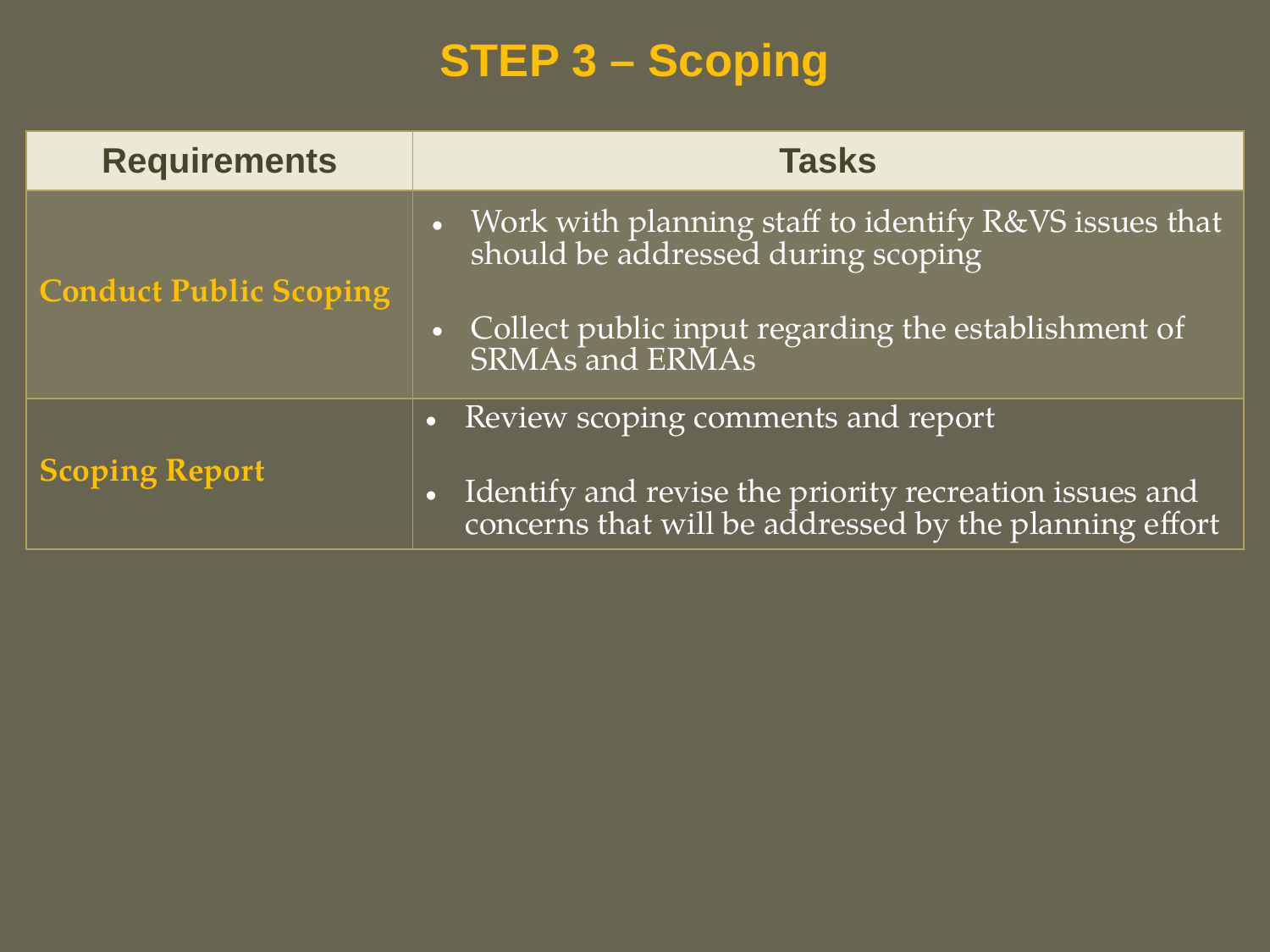

# STEP 3 – Scoping
| Requirements | Tasks |
| --- | --- |
| Conduct Public Scoping | Work with planning staff to identify R&VS issues that should be addressed during scoping Collect public input regarding the establishment of SRMAs and ERMAs |
| Scoping Report | Review scoping comments and report Identify and revise the priority recreation issues and concerns that will be addressed by the planning effort |